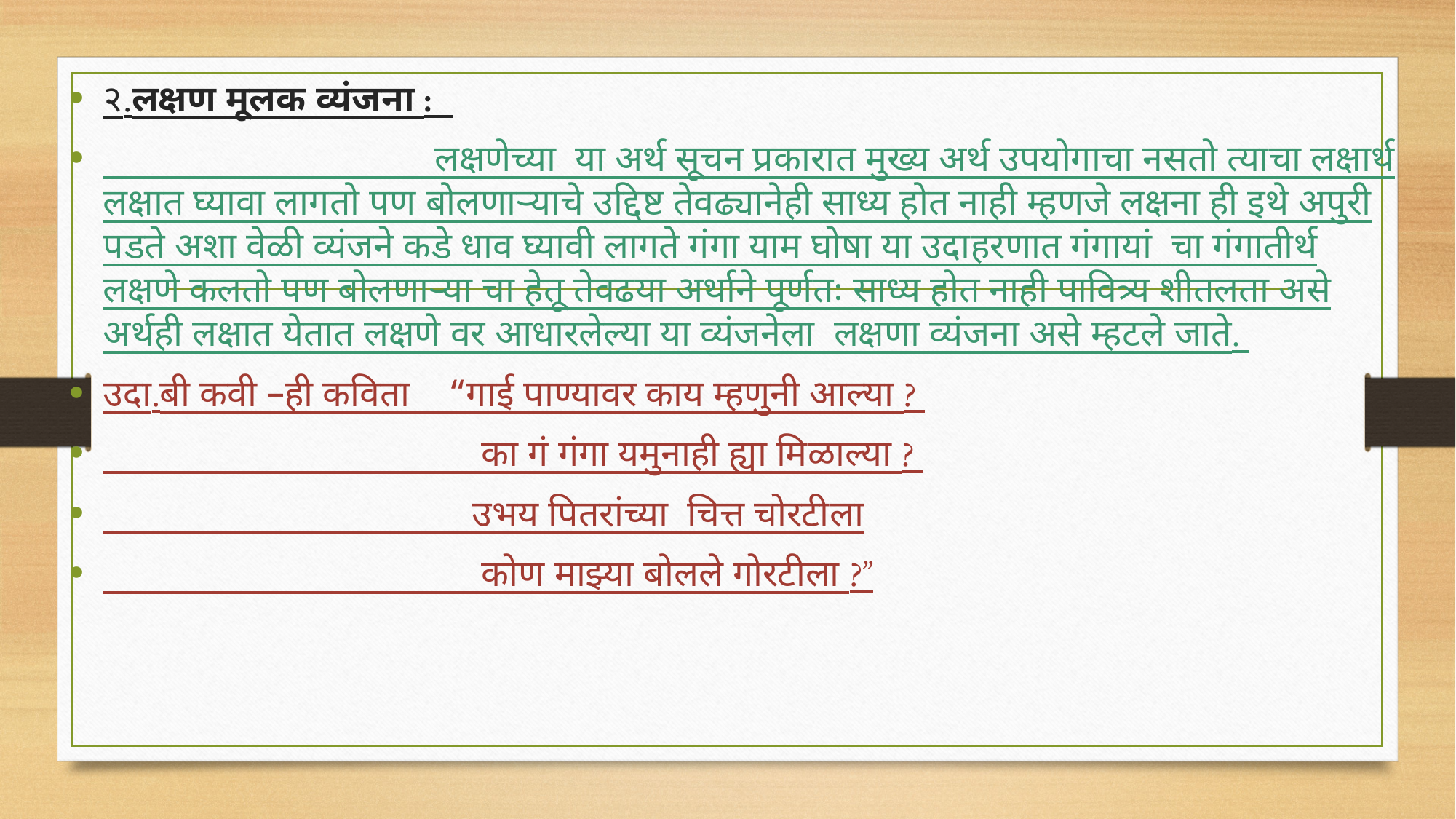

२.लक्षण मूलक व्यंजना :
                                   लक्षणेच्या  या अर्थ सूचन प्रकारात मुख्य अर्थ उपयोगाचा नसतो त्याचा लक्षार्थ लक्षात घ्यावा लागतो पण बोलणाऱ्याचे उद्दिष्ट तेवढ्यानेही साध्य होत नाही म्हणजे लक्षना ही इथे अपुरी पडते अशा वेळी व्यंजने कडे धाव घ्यावी लागते गंगा याम घोषा या उदाहरणात गंगायां  चा गंगातीर्थ लक्षणे कलतो पण बोलणाऱ्या चा हेतू तेवढया अर्थाने पूर्णतः साध्य होत नाही पावित्र्य शीतलता असे अर्थही लक्षात येतात लक्षणे वर आधारलेल्या या व्यंजनेला  लक्षणा व्यंजना असे म्हटले जाते.
उदा.बी कवी –ही कविता    “गाई पाण्यावर काय म्हणुनी आल्या ?
                                        का गं गंगा यमुनाही ह्या मिळाल्या ?
                                       उभय पितरांच्या  चित्त चोरटीला
                                        कोण माझ्या बोलले गोरटीला ?”